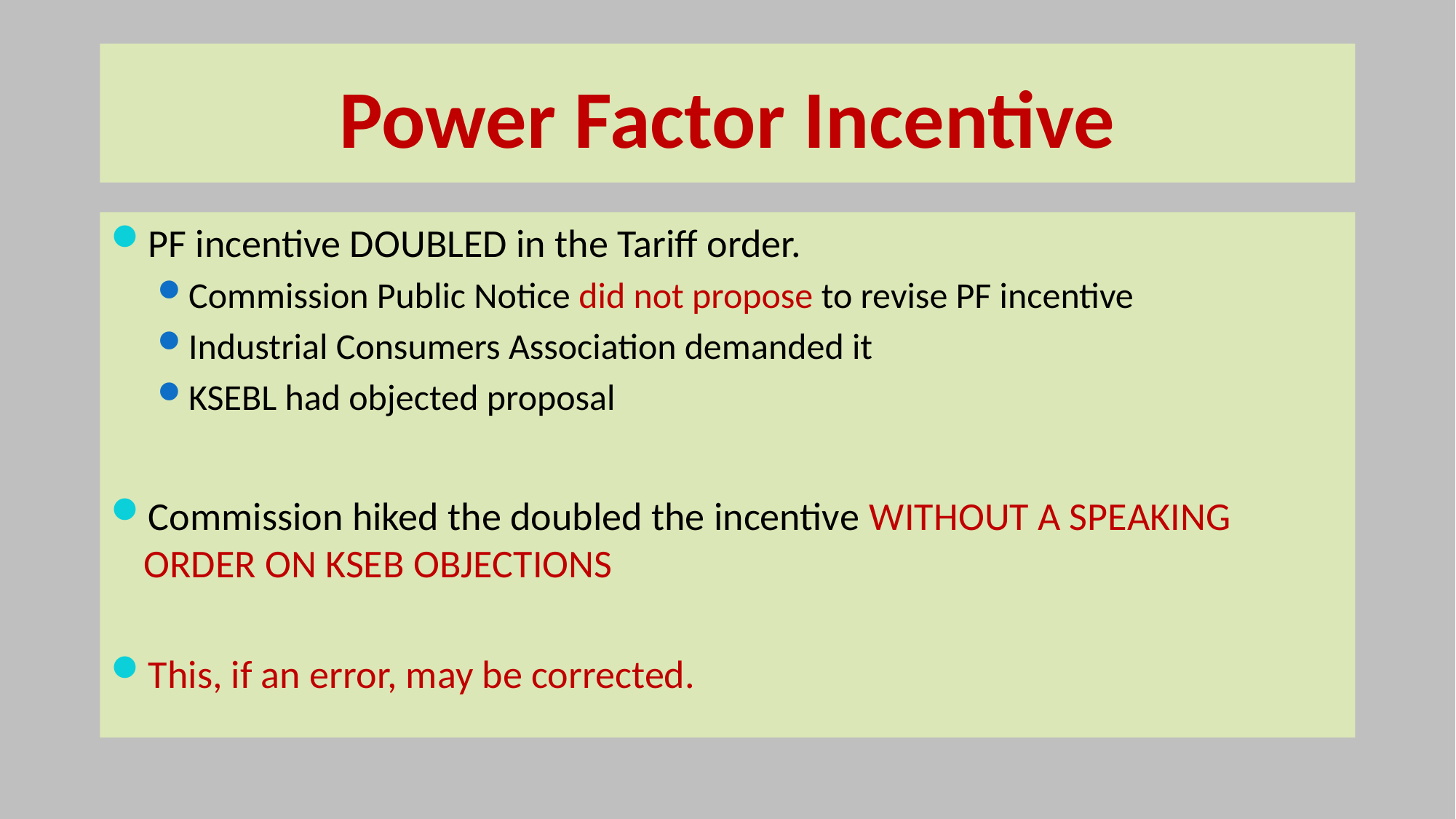

# Power Factor Incentive
PF incentive DOUBLED in the Tariff order.
Commission Public Notice did not propose to revise PF incentive
Industrial Consumers Association demanded it
KSEBL had objected proposal

Commission hiked the doubled the incentive WITHOUT A SPEAKING ORDER ON KSEB OBJECTIONS

This, if an error, may be corrected.